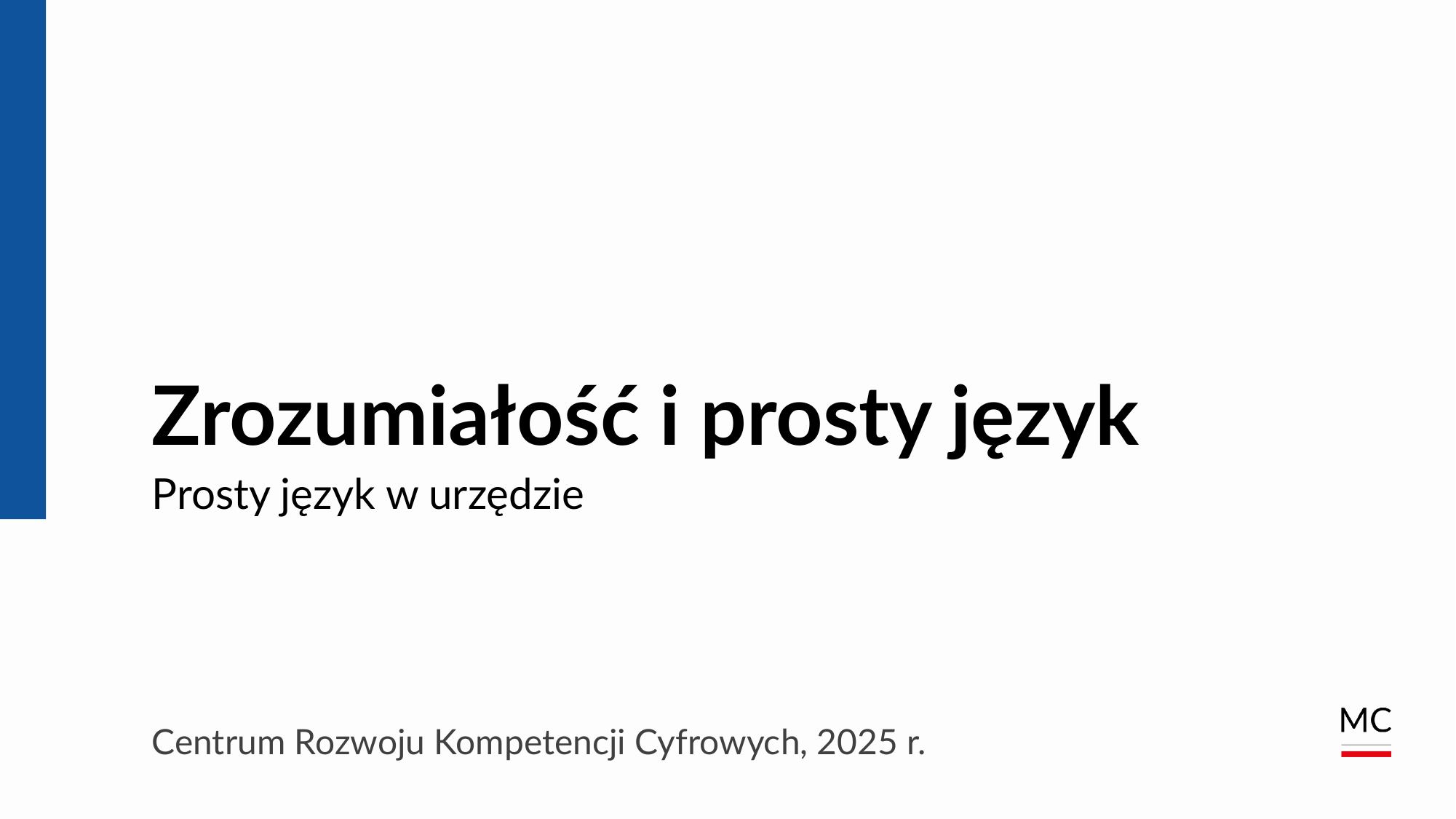

Zrozumiałość i prosty język
Prosty język w urzędzie
Centrum Rozwoju Kompetencji Cyfrowych, 2025 r.